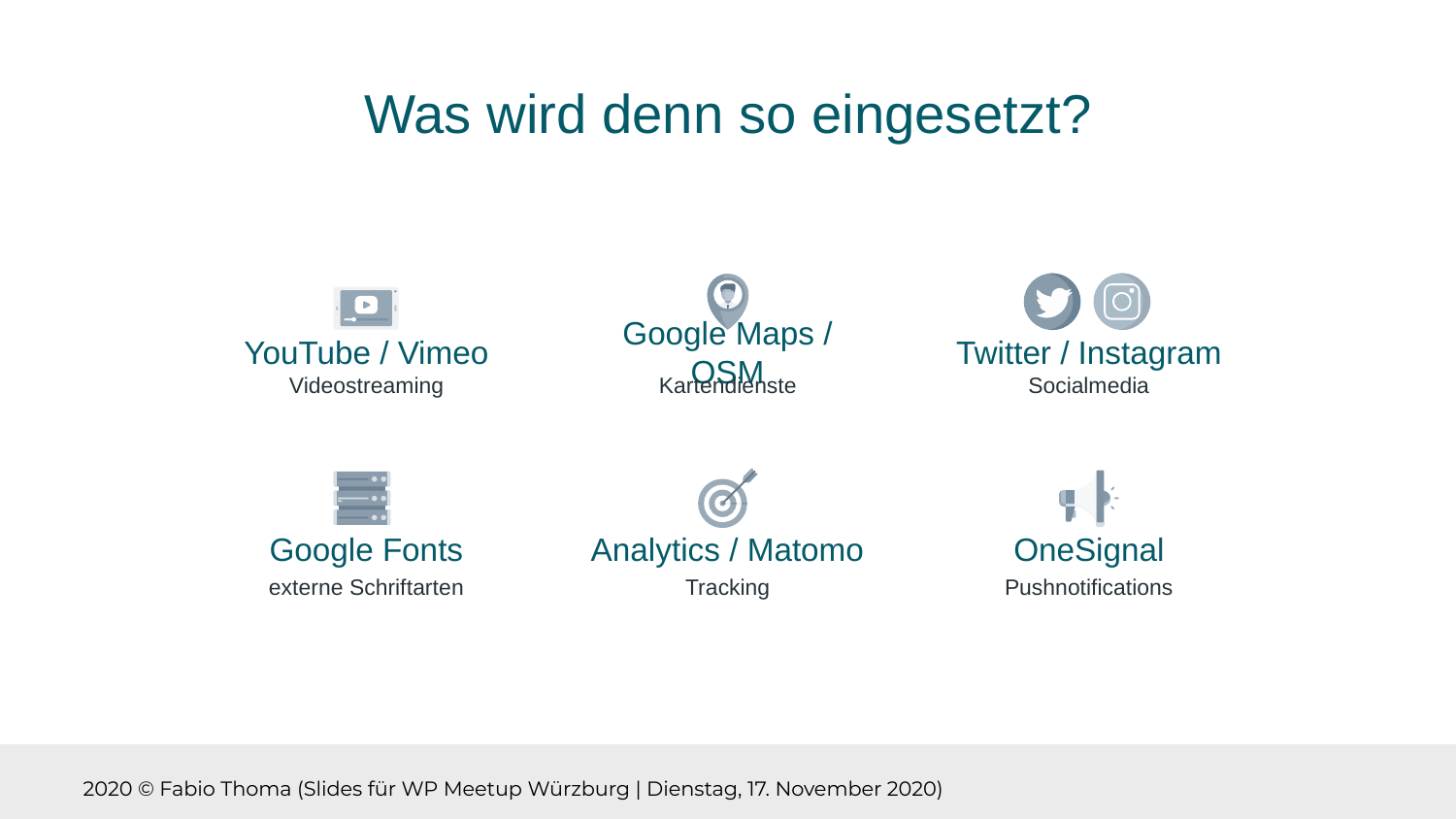

# Was wird denn so eingesetzt?

YouTube / Vimeo
Google Maps / OSM
Twitter / Instagram
Socialmedia
Videostreaming
Kartendienste

OneSignal
Google Fonts
Analytics / Matomo
Pushnotifications
externe Schriftarten
Tracking
2020 © Fabio Thoma (Slides für WP Meetup Würzburg | Dienstag, 17. November 2020)